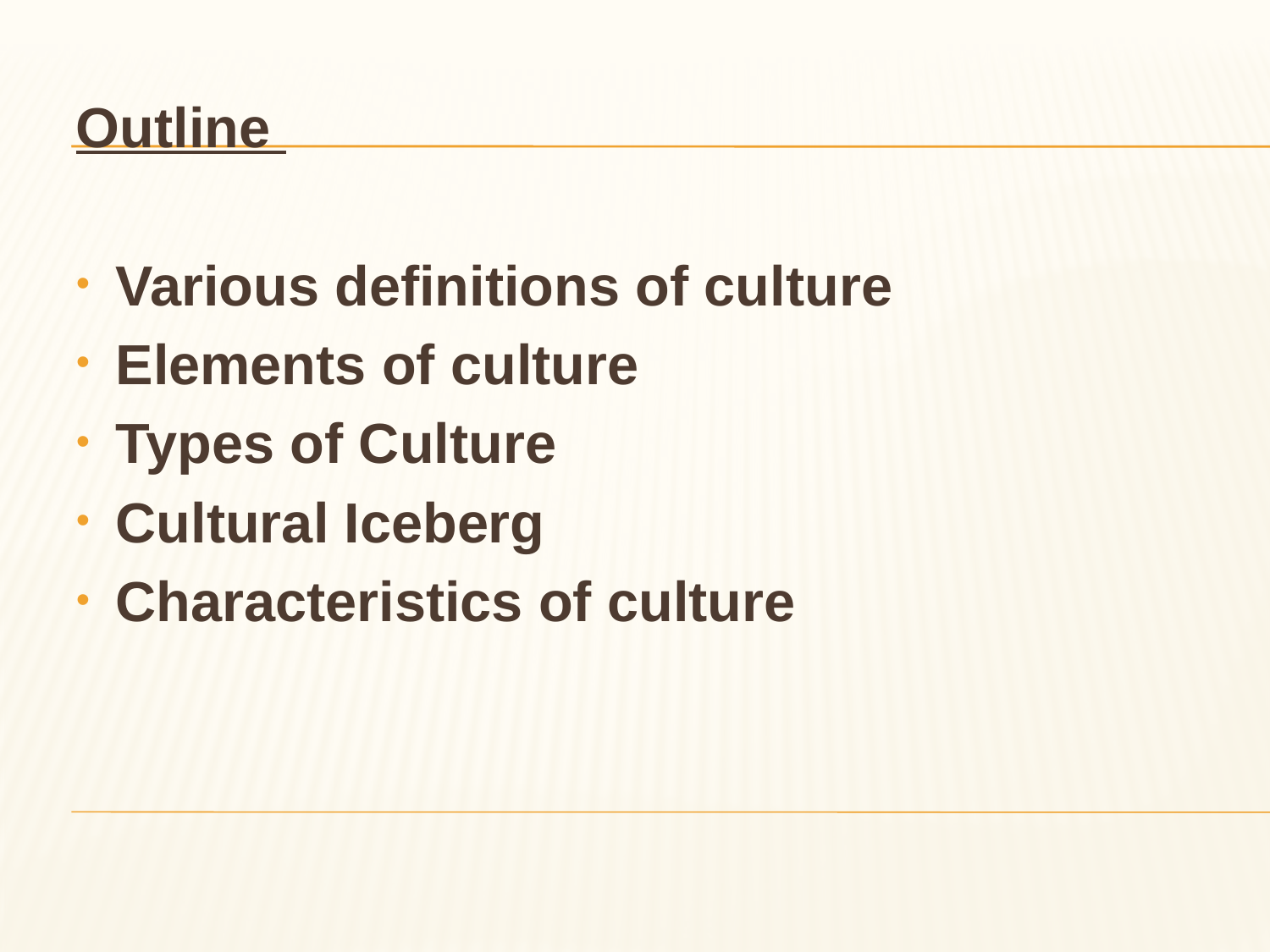

Outline

Various definitions of culture
Elements of culture
Types of Culture
Cultural Iceberg
Characteristics of culture